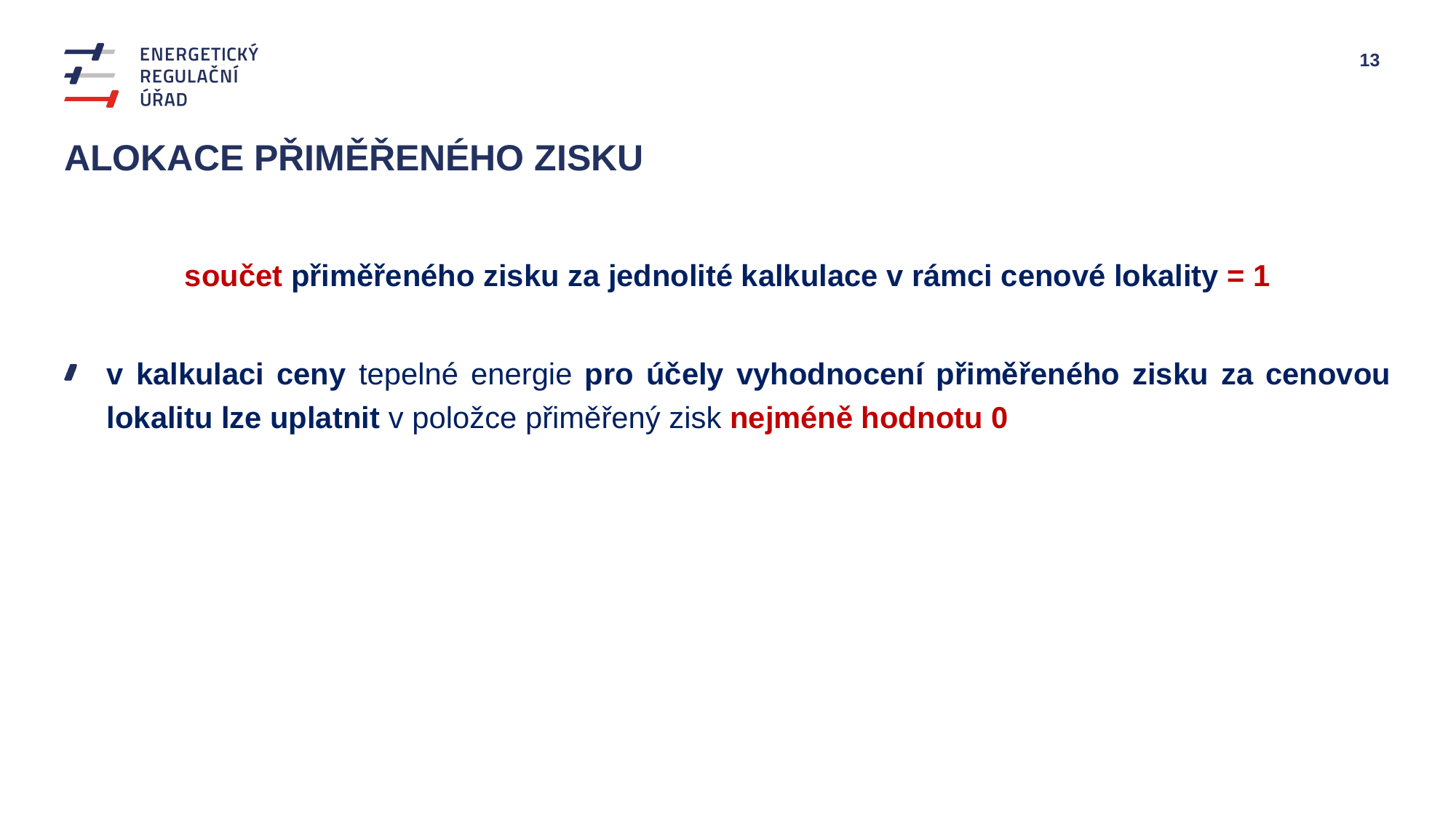

# alokace přiměřeného zisku

součet přiměřeného zisku za jednolité kalkulace v rámci cenové lokality = 1

v kalkulaci ceny tepelné energie pro účely vyhodnocení přiměřeného zisku za cenovou lokalitu lze uplatnit v položce přiměřený zisk nejméně hodnotu 0